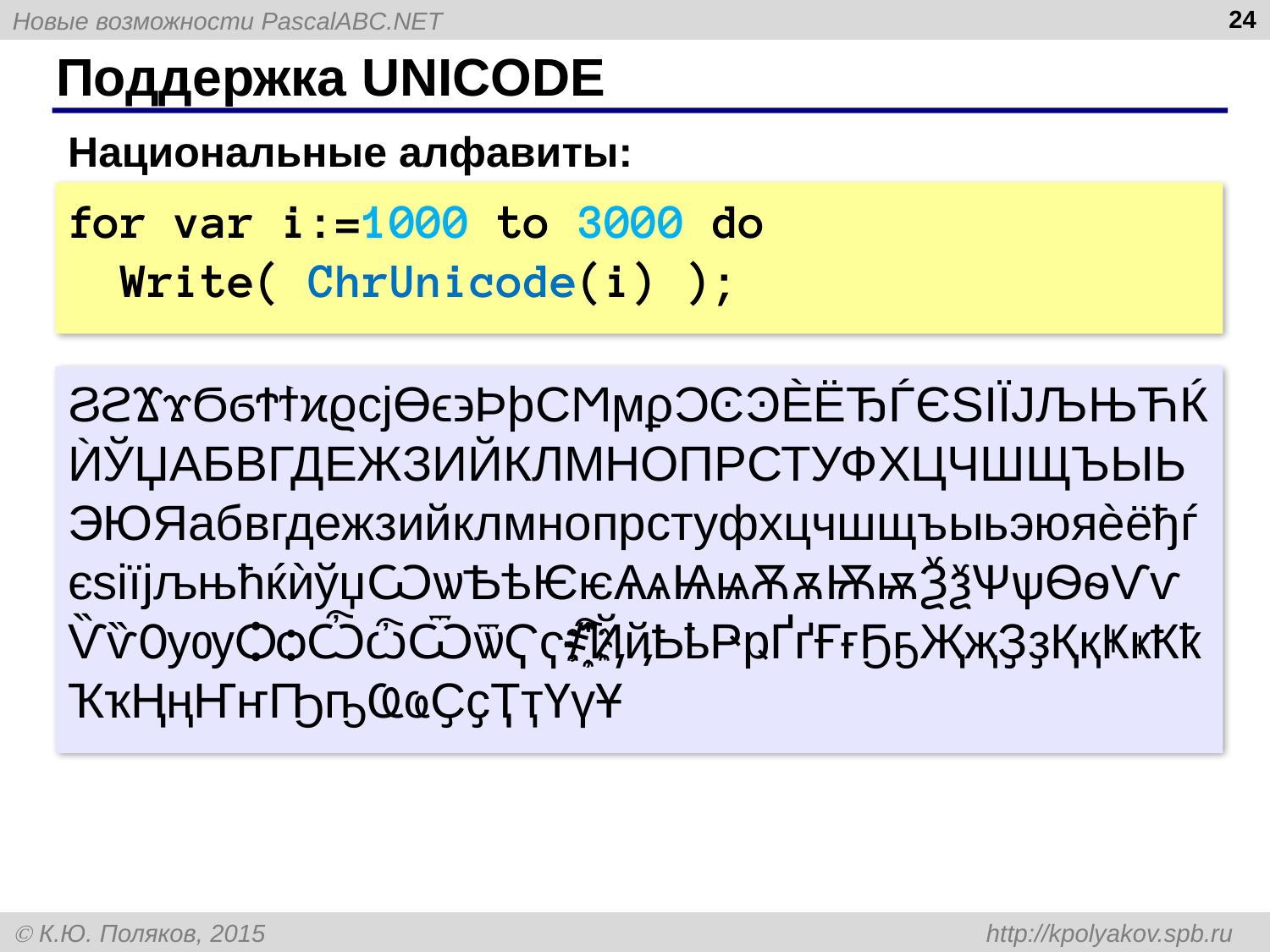

24
# Поддержка UNICODE
Национальные алфавиты:
for var i:=1000 to 3000 do
  Write( ChrUnicode(i) );
ϨϩϪϫϬϭϮϯϰϱϲϳϴϵ϶ϷϸϹϺϻϼϽϾϿЀЁЂЃЄЅІЇЈЉЊЋЌЍЎЏАБВГДЕЖЗИЙКЛМНОПРСТУФХЦЧШЩЪЫЬЭЮЯабвгдежзийклмнопрстуфхцчшщъыьэюяѐёђѓєѕіїјљњћќѝўџѠѡѢѣѤѥѦѧѨѩѪѫѬѭѮѯѰѱѲѳѴѵѶѷѸѹѺѻѼѽѾѿҀҁ҂҃҄҅҆҇҈҉ҊҋҌҍҎҏҐґҒғҔҕҖҗҘҙҚқҜҝҞҟҠҡҢңҤҥҦҧҨҩҪҫҬҭҮүҰ